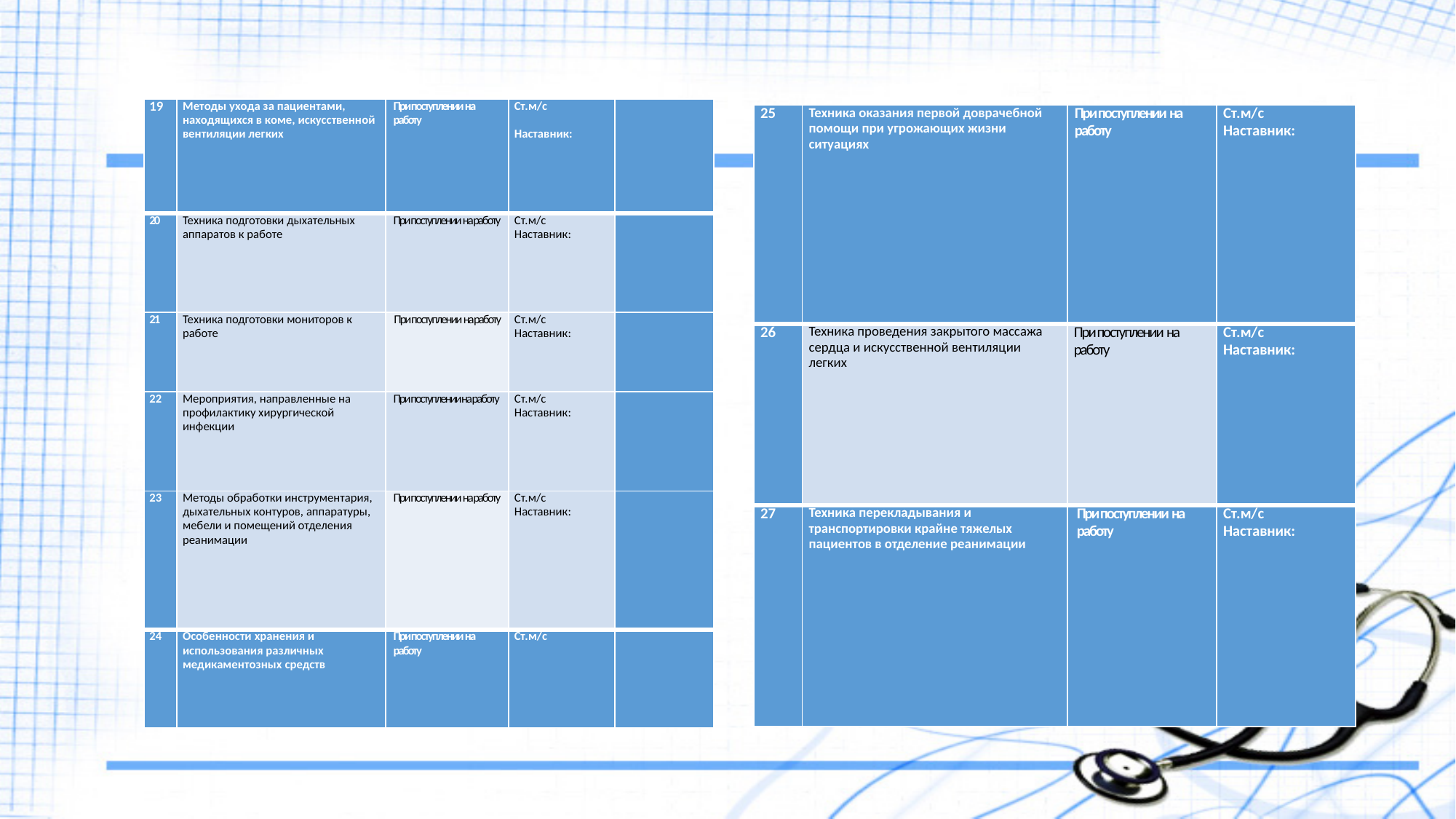

| 19 | Методы ухода за пациентами, находящихся в коме, искусственной вентиляции легких | При поступлении на работу | Ст.м/с   Наставник: |  |
| --- | --- | --- | --- | --- |
| 20 | Техника подготовки дыхательных аппаратов к работе | При поступлении на работу | Ст.м/с Наставник: |  |
| 21 | Техника подготовки мониторов к работе | При поступлении на работу | Ст.м/с Наставник: |  |
| 22 | Мероприятия, направленные на профилактику хирургической инфекции | При поступлении на работу | Ст.м/с Наставник: |  |
| 23 | Методы обработки инструментария, дыхательных контуров, аппаратуры, мебели и помещений отделения реанимации | При поступлении на работу | Ст.м/с Наставник: |  |
| 24 | Особенности хранения и использования различных медикаментозных средств | При поступлении на работу | Ст.м/с |  |
| 25 | Техника оказания первой доврачебной помощи при угрожающих жизни ситуациях | При поступлении на работу | Ст.м/с Наставник: |
| --- | --- | --- | --- |
| 26 | Техника проведения закрытого массажа сердца и искусственной вентиляции легких | При поступлении на работу | Ст.м/с Наставник: |
| 27 | Техника перекладывания и транспортировки крайне тяжелых пациентов в отделение реанимации | При поступлении на работу | Ст.м/с Наставник: |